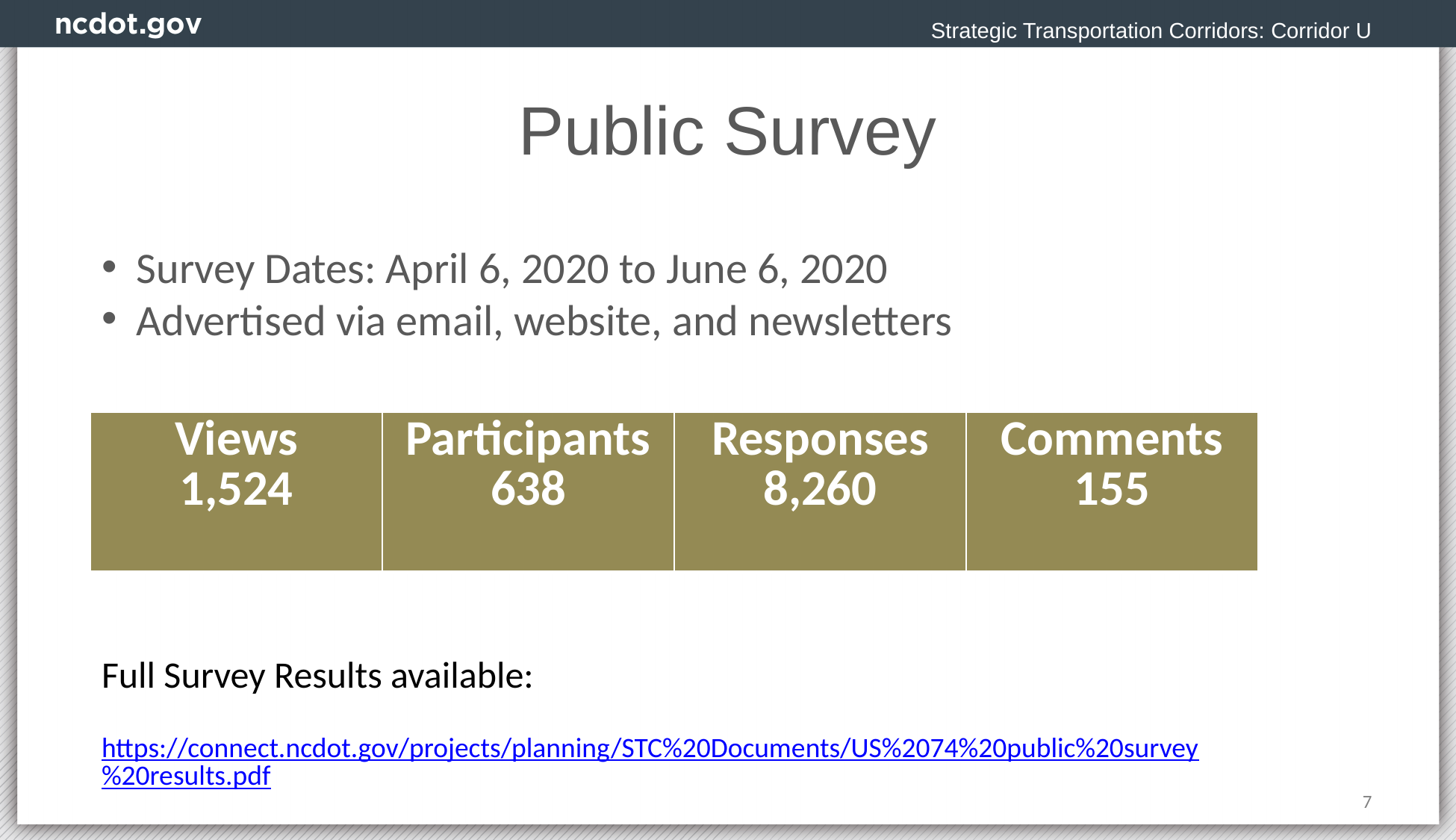

Strategic Transportation Corridors: Corridor U

# Public Survey
Survey Dates: April 6, 2020 to June 6, 2020
Advertised via email, website, and newsletters

| Views 1,524 | Participants 638 | Responses 8,260 | Comments 155 |
| --- | --- | --- | --- |
Full Survey Results available:
 https://connect.ncdot.gov/projects/planning/STC%20Documents/US%2074%20public%20survey%20results.pdf
7